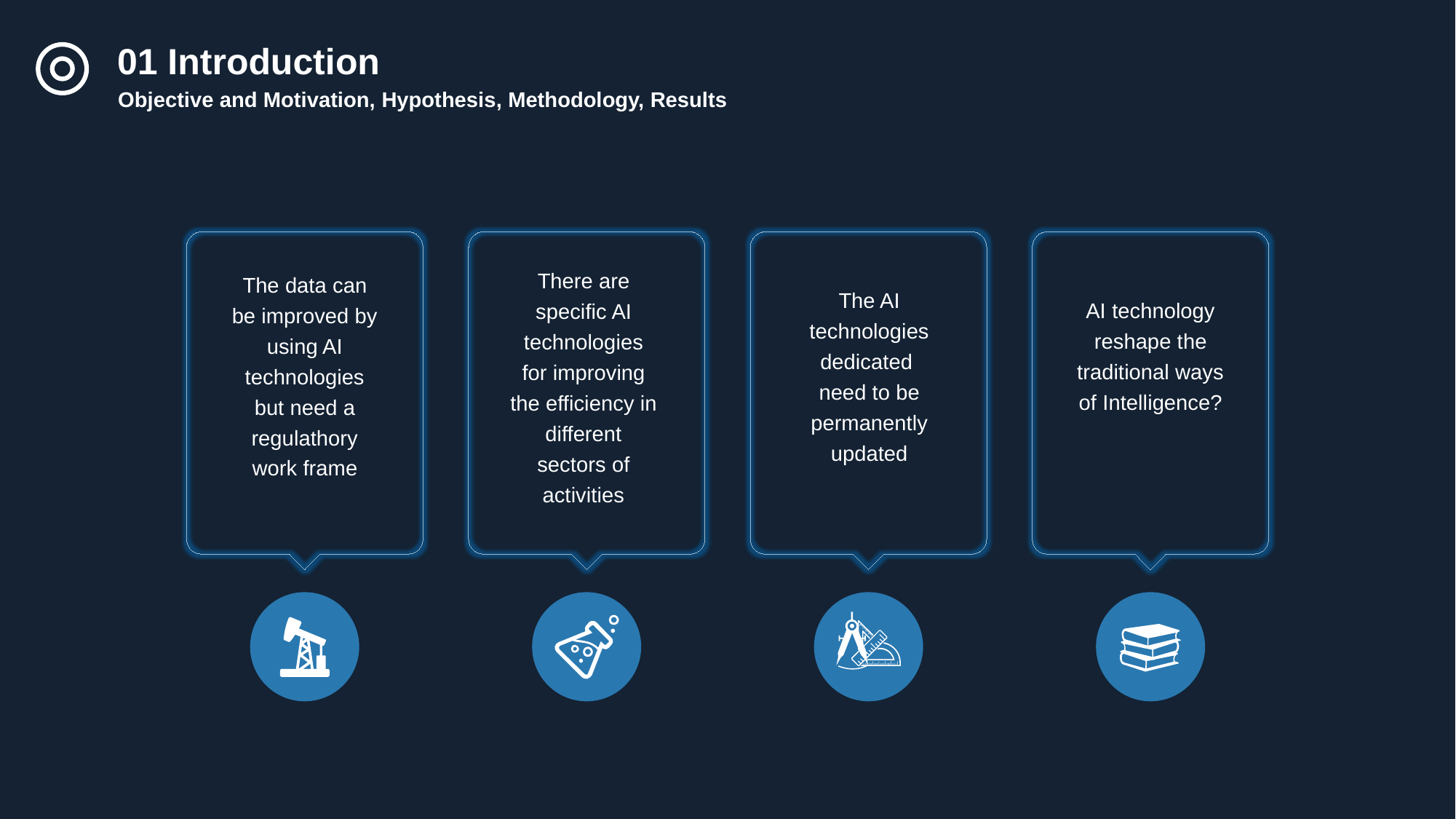

01 Introduction

Objective and Motivation, Hypothesis, Methodology, Results

There are specific AI technologies for improving the efficiency in different sectors of activities
The data can be improved by using AI technologies but need a regulathory work frame
The AI technologies dedicated  need to be permanently updated
AI technology reshape the traditional ways of Intelligence?